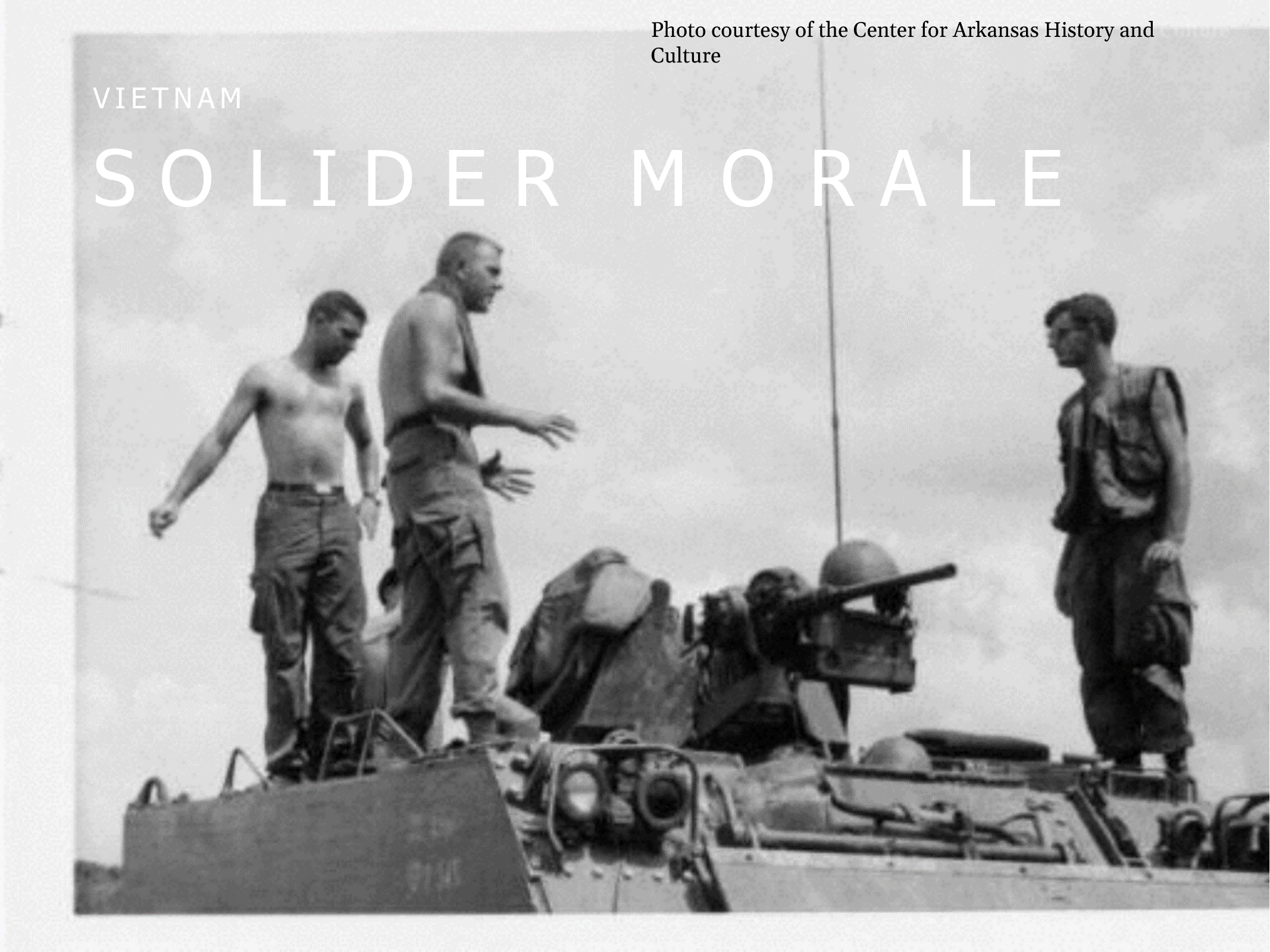

Photo courtesy of the Center for Arkansas History and Culture
VIETNAM
S O L I D E R	M O R A L E